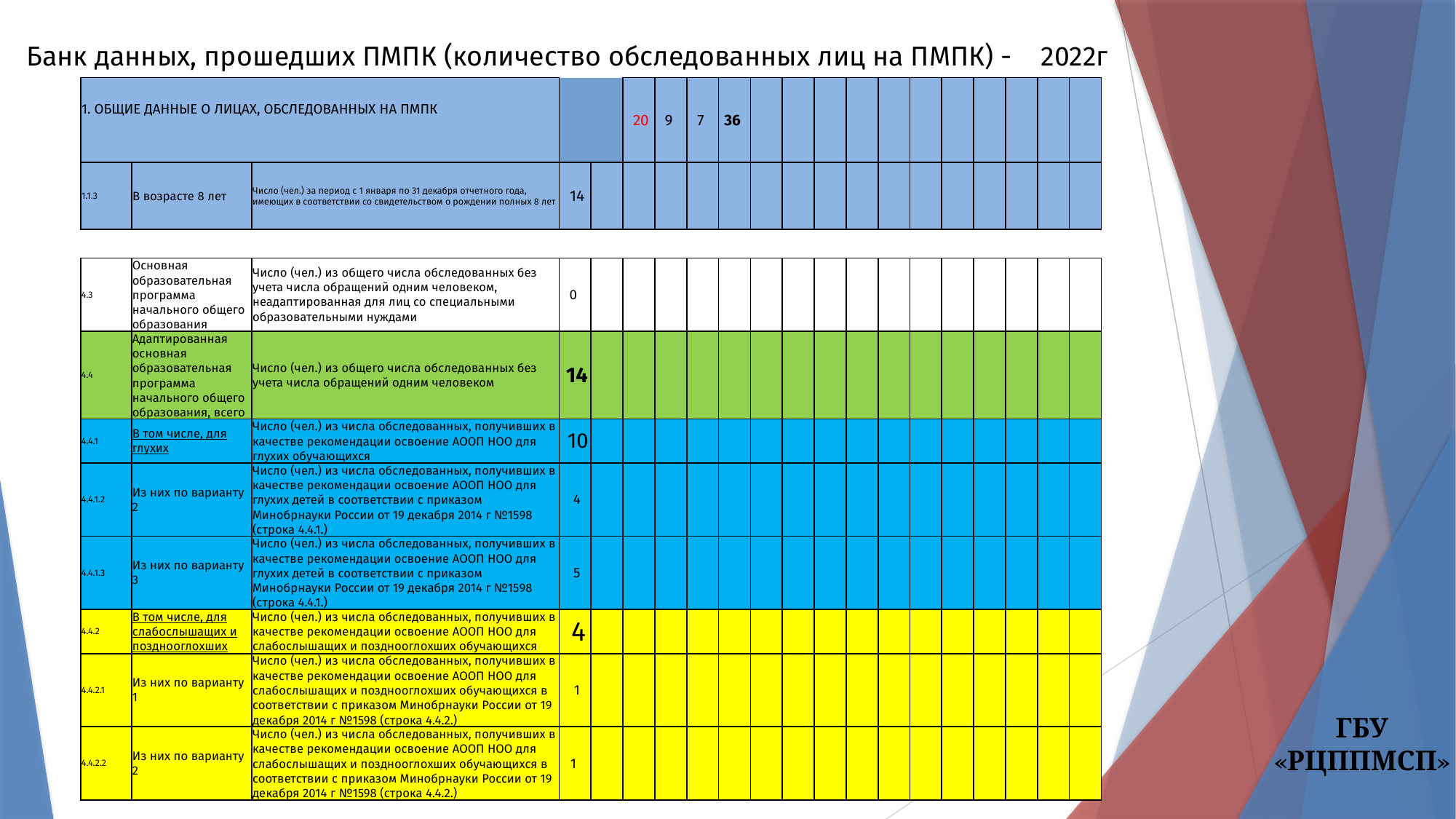

Банк данных, прошедших ПМПК (количество обследованных лиц на ПМПК) -    2022г
| 1. ОБЩИЕ ДАННЫЕ О ЛИЦАХ, ОБСЛЕДОВАННЫХ НА ПМПК |  |  | 20 | 9 | 7 | 36 |  |  |  |  |  |  |  |  |  |  |  |  |  |
| --- | --- | --- | --- | --- | --- | --- | --- | --- | --- | --- | --- | --- | --- | --- | --- | --- | --- | --- | --- |
| 1.1.3 | В возрасте 8 лет | Число (чел.) за период с 1 января по 31 декабря отчетного года, имеющих в соответствии со свидетельством о рождении полных 8 лет | 14 |  |  |  |  |  |  |  |  |  |  |  |  |  |  |  |  |
| --- | --- | --- | --- | --- | --- | --- | --- | --- | --- | --- | --- | --- | --- | --- | --- | --- | --- | --- | --- |
| 4.3 | Основная образовательная программа начального общего образования | Число (чел.) из общего числа обследованных без учета числа обращений одним человеком, неадаптированная для лиц со специальными образовательными нуждами | 0 |  |  |  |  |  |  |  |  |  |  |  |  |  |  |  |  |
| --- | --- | --- | --- | --- | --- | --- | --- | --- | --- | --- | --- | --- | --- | --- | --- | --- | --- | --- | --- |
| 4.4 | Адаптированная основная образовательная программа начального общего образования, всего | Число (чел.) из общего числа обследованных без учета числа обращений одним человеком | 14 |  |  |  |  |  |  |  |  |  |  |  |  |  |  |  |  |
| 4.4.1 | В том числе, для глухих | Число (чел.) из числа обследованных, получивших в качестве рекомендации освоение АООП НОО для глухих обучающихся | 10 |  |  |  |  |  |  |  |  |  |  |  |  |  |  |  |  |
| 4.4.1.2 | Из них по варианту 2 | Число (чел.) из числа обследованных, получивших в качестве рекомендации освоение АООП НОО для глухих детей в соответствии с приказом Минобрнауки России от 19 декабря 2014 г №1598 (строка 4.4.1.) | 4 |  |  |  |  |  |  |  |  |  |  |  |  |  |  |  |  |
| 4.4.1.3 | Из них по варианту 3 | Число (чел.) из числа обследованных, получивших в качестве рекомендации освоение АООП НОО для глухих детей в соответствии с приказом Минобрнауки России от 19 декабря 2014 г №1598 (строка 4.4.1.) | 5 |  |  |  |  |  |  |  |  |  |  |  |  |  |  |  |  |
| 4.4.2 | В том числе, для слабослышащих и позднооглохших | Число (чел.) из числа обследованных, получивших в качестве рекомендации освоение АООП НОО для слабослышащих и позднооглохших обучающихся | 4 |  |  |  |  |  |  |  |  |  |  |  |  |  |  |  |  |
| 4.4.2.1 | Из них по варианту 1 | Число (чел.) из числа обследованных, получивших в качестве рекомендации освоение АООП НОО для слабослышащих и позднооглохших обучающихся в соответствии с приказом Минобрнауки России от 19 декабря 2014 г №1598 (строка 4.4.2.) | 1 |  |  |  |  |  |  |  |  |  |  |  |  |  |  |  |  |
| 4.4.2.2 | Из них по варианту 2 | Число (чел.) из числа обследованных, получивших в качестве рекомендации освоение АООП НОО для слабослышащих и позднооглохших обучающихся в соответствии с приказом Минобрнауки России от 19 декабря 2014 г №1598 (строка 4.4.2.) | 1 |  |  |  |  |  |  |  |  |  |  |  |  |  |  |  |  |
ГБУ «РЦППМСП»